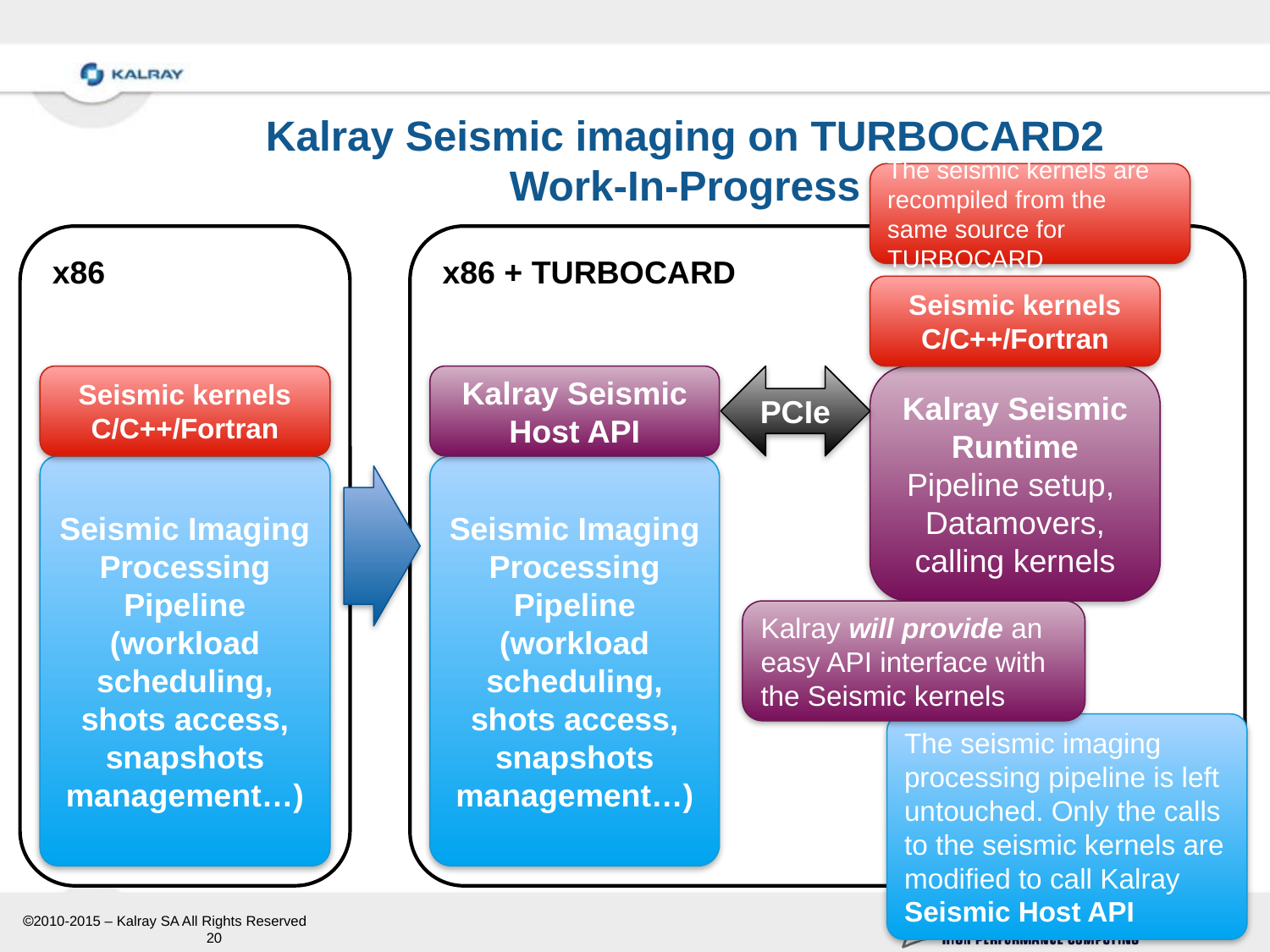

# Kalray Seismic imaging on TURBOCARD2 Work-In-Progress
The seismic kernels are recompiled from the same source for TURBOCARD

x86
x86 + TURBOCARD
Seismic kernels
C/C++/Fortran
Seismic kernels
C/C++/Fortran
Kalray Seismic
Host API
PCIe
Kalray Seismic Runtime
Pipeline setup,
Datamovers,
calling kernels
Seismic Imaging Processing Pipeline (workload scheduling, shots access, snapshots management…)
Seismic Imaging Processing Pipeline (workload scheduling, shots access, snapshots management…)

Kalray will provide an easy API interface with the Seismic kernels
The seismic imaging processing pipeline is left untouched. Only the calls to the seismic kernels are modified to call Kalray Seismic Host API